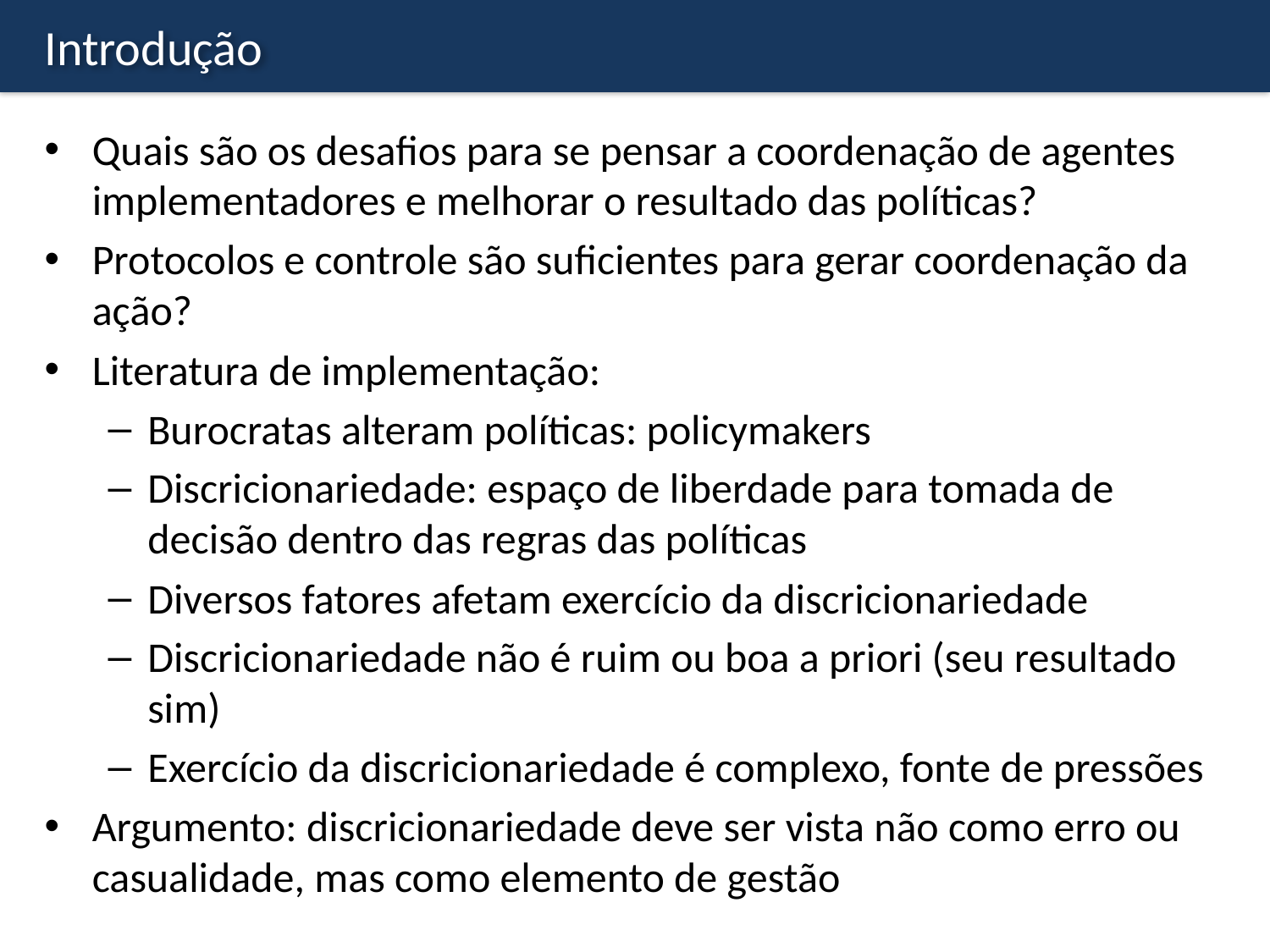

# Introdução
Quais são os desafios para se pensar a coordenação de agentes implementadores e melhorar o resultado das políticas?
Protocolos e controle são suficientes para gerar coordenação da ação?
Literatura de implementação:
Burocratas alteram políticas: policymakers
Discricionariedade: espaço de liberdade para tomada de decisão dentro das regras das políticas
Diversos fatores afetam exercício da discricionariedade
Discricionariedade não é ruim ou boa a priori (seu resultado sim)
Exercício da discricionariedade é complexo, fonte de pressões
Argumento: discricionariedade deve ser vista não como erro ou casualidade, mas como elemento de gestão